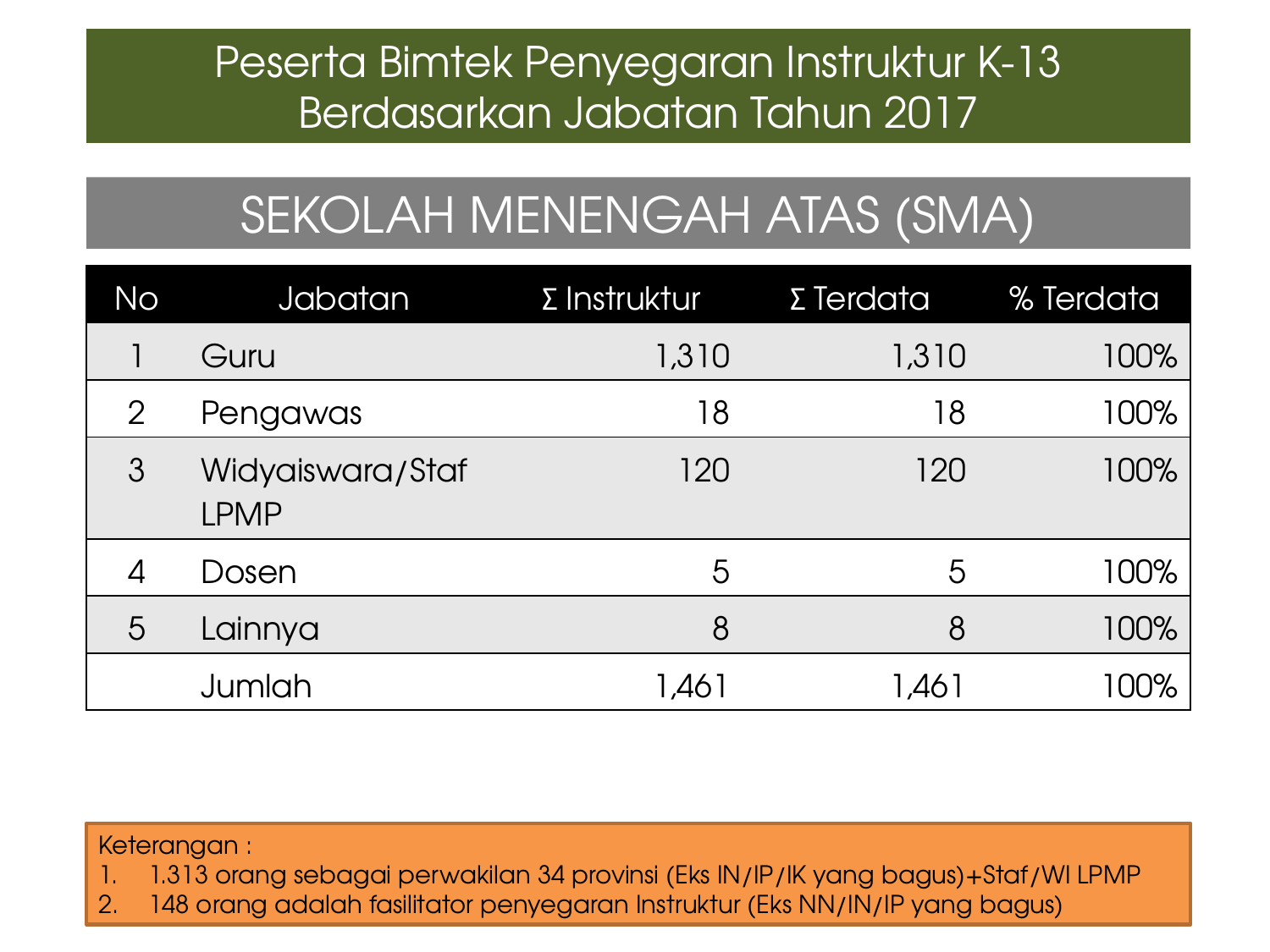

Peserta Bimtek Penyegaran Instruktur K-13 Berdasarkan Jabatan Tahun 2017
SEKOLAH MENENGAH ATAS (SMA)
| No | Jabatan | Σ Instruktur | Σ Terdata | % Terdata |
| --- | --- | --- | --- | --- |
| 1 | Guru | 1,310 | 1,310 | 100% |
| 2 | Pengawas | 18 | 18 | 100% |
| 3 | Widyaiswara/Staf LPMP | 120 | 120 | 100% |
| 4 | Dosen | 5 | 5 | 100% |
| 5 | Lainnya | 8 | 8 | 100% |
|  | Jumlah | 1,461 | 1,461 | 100% |
Keterangan :
1.313 orang sebagai perwakilan 34 provinsi (Eks IN/IP/IK yang bagus)+Staf/WI LPMP
148 orang adalah fasilitator penyegaran Instruktur (Eks NN/IN/IP yang bagus)